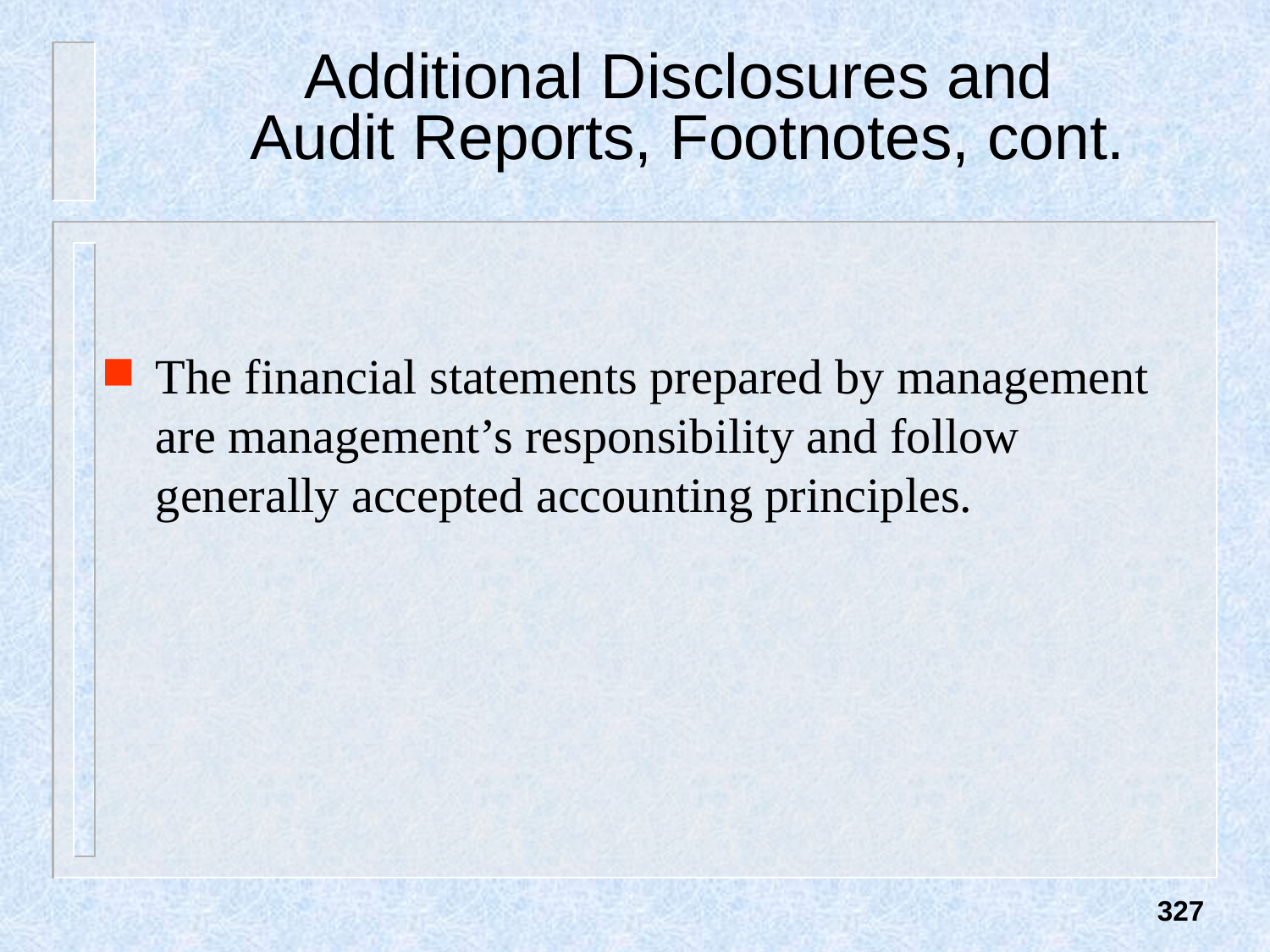

# Additional Disclosures and Audit Reports, Footnotes, cont.
The financial statements prepared by management are management’s responsibility and follow generally accepted accounting principles.
327